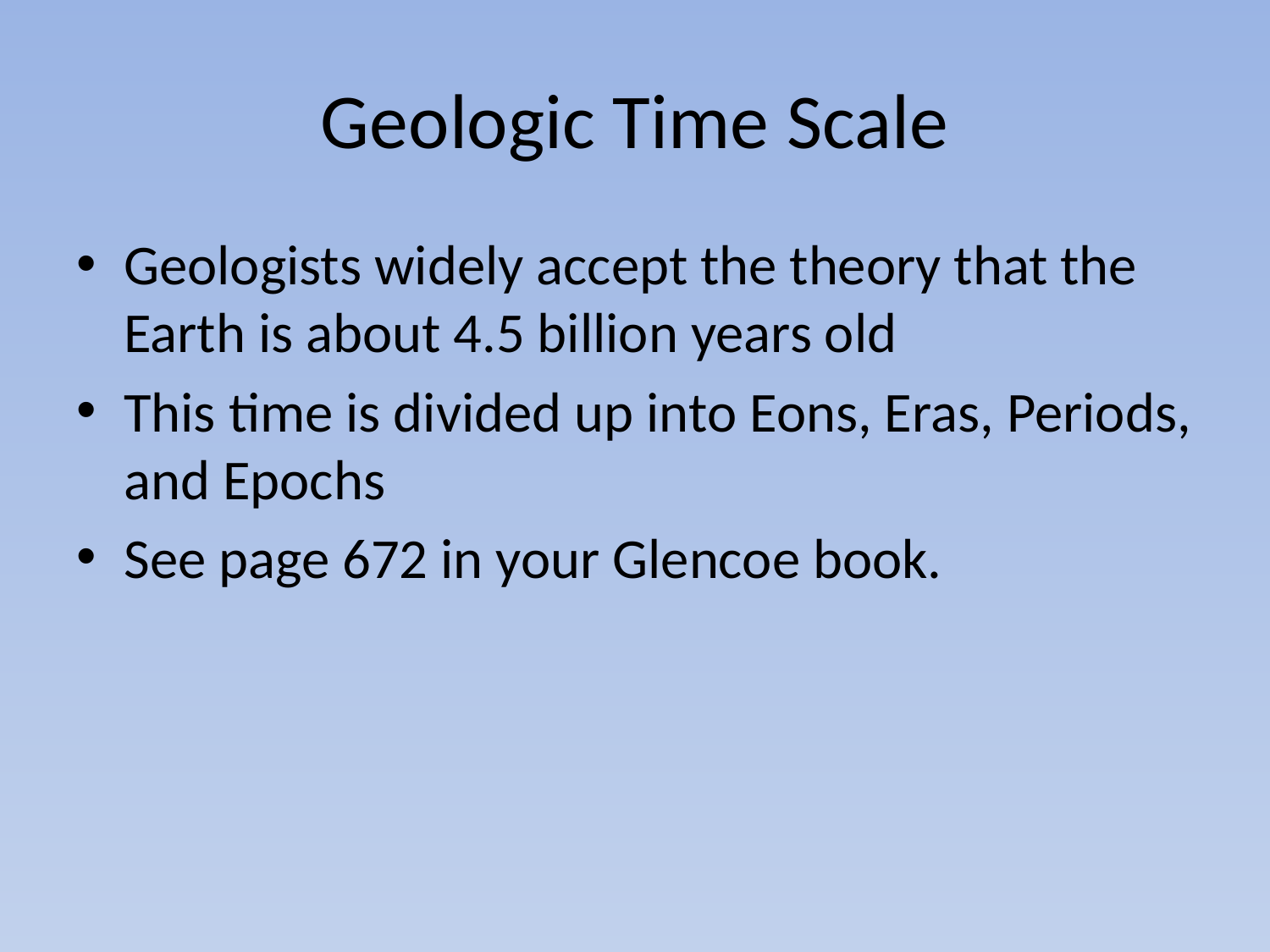

# Geologic Time Scale
Geologists widely accept the theory that the Earth is about 4.5 billion years old
This time is divided up into Eons, Eras, Periods, and Epochs
See page 672 in your Glencoe book.